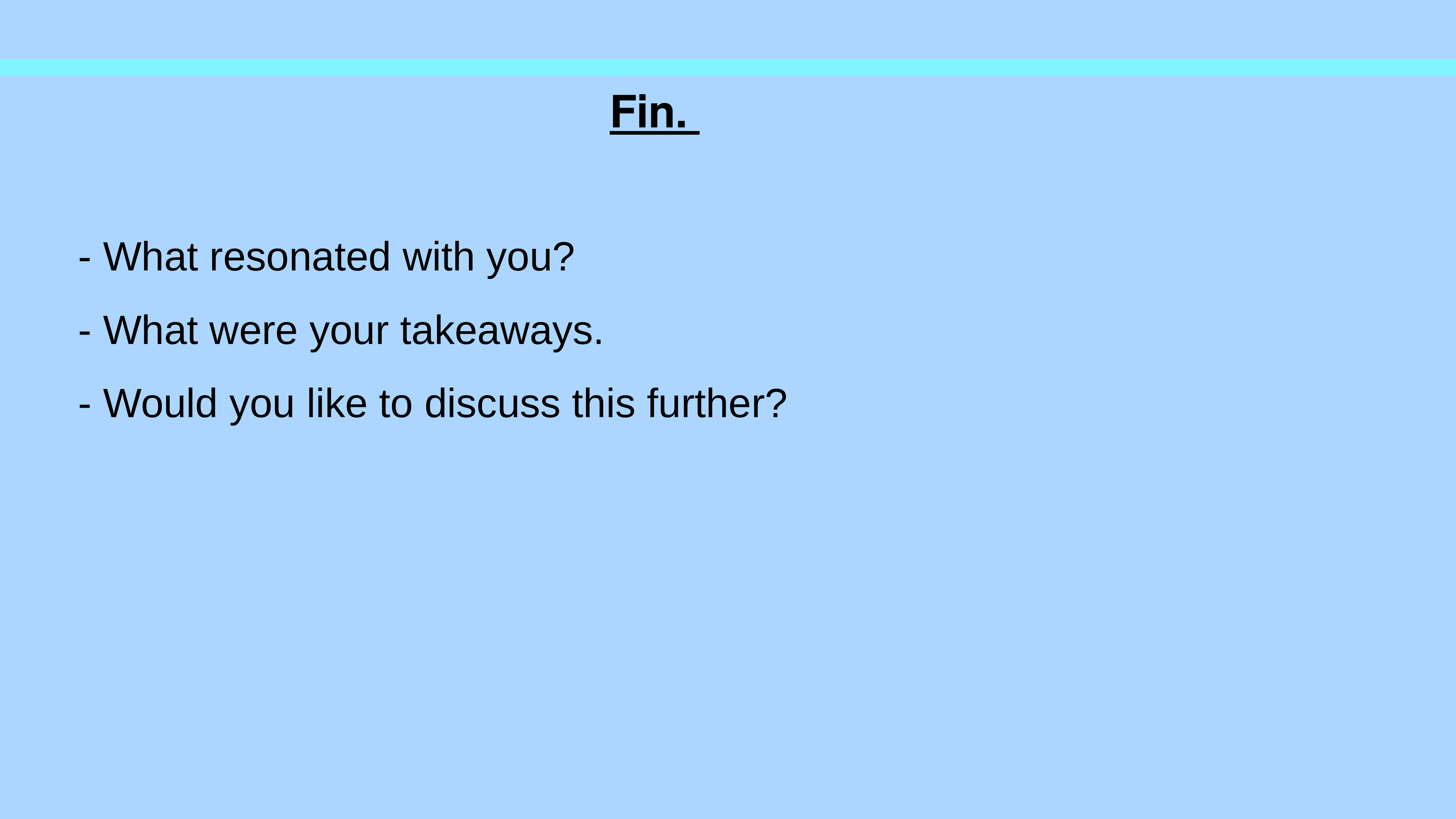

# Fin.
- What resonated with you?
- What were your takeaways.
- Would you like to discuss this further?